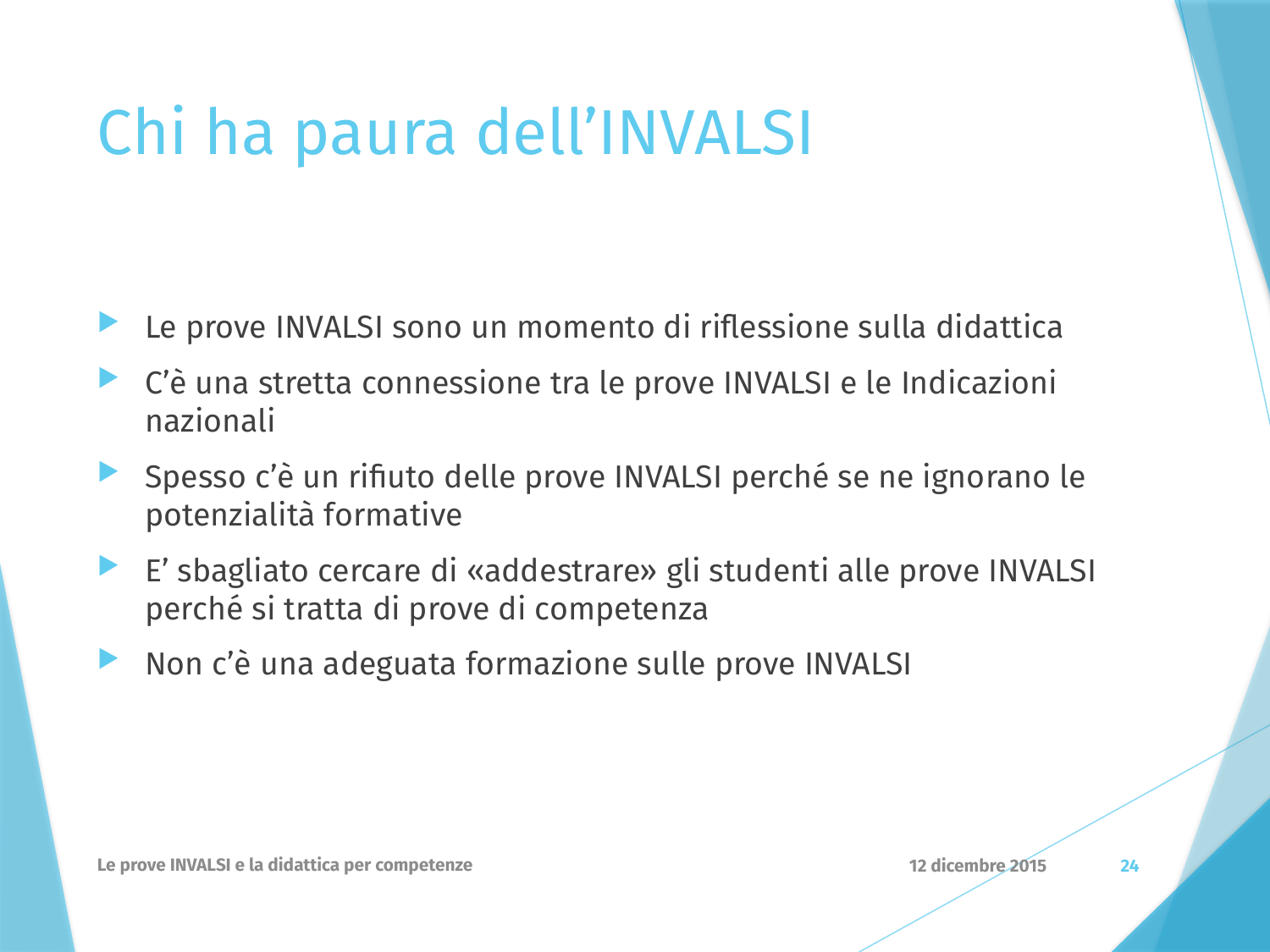

# Chi ha paura dell’INVALSI
Le prove INVALSI sono un momento di riflessione sulla didattica
C’è una stretta connessione tra le prove INVALSI e le Indicazioni nazionali
Spesso c’è un rifiuto delle prove INVALSI perché se ne ignorano le potenzialità formative
E’ sbagliato cercare di «addestrare» gli studenti alle prove INVALSI perché si tratta di prove di competenza
Non c’è una adeguata formazione sulle prove INVALSI
Le prove INVALSI e la didattica per competenze
12 dicembre 2015
24